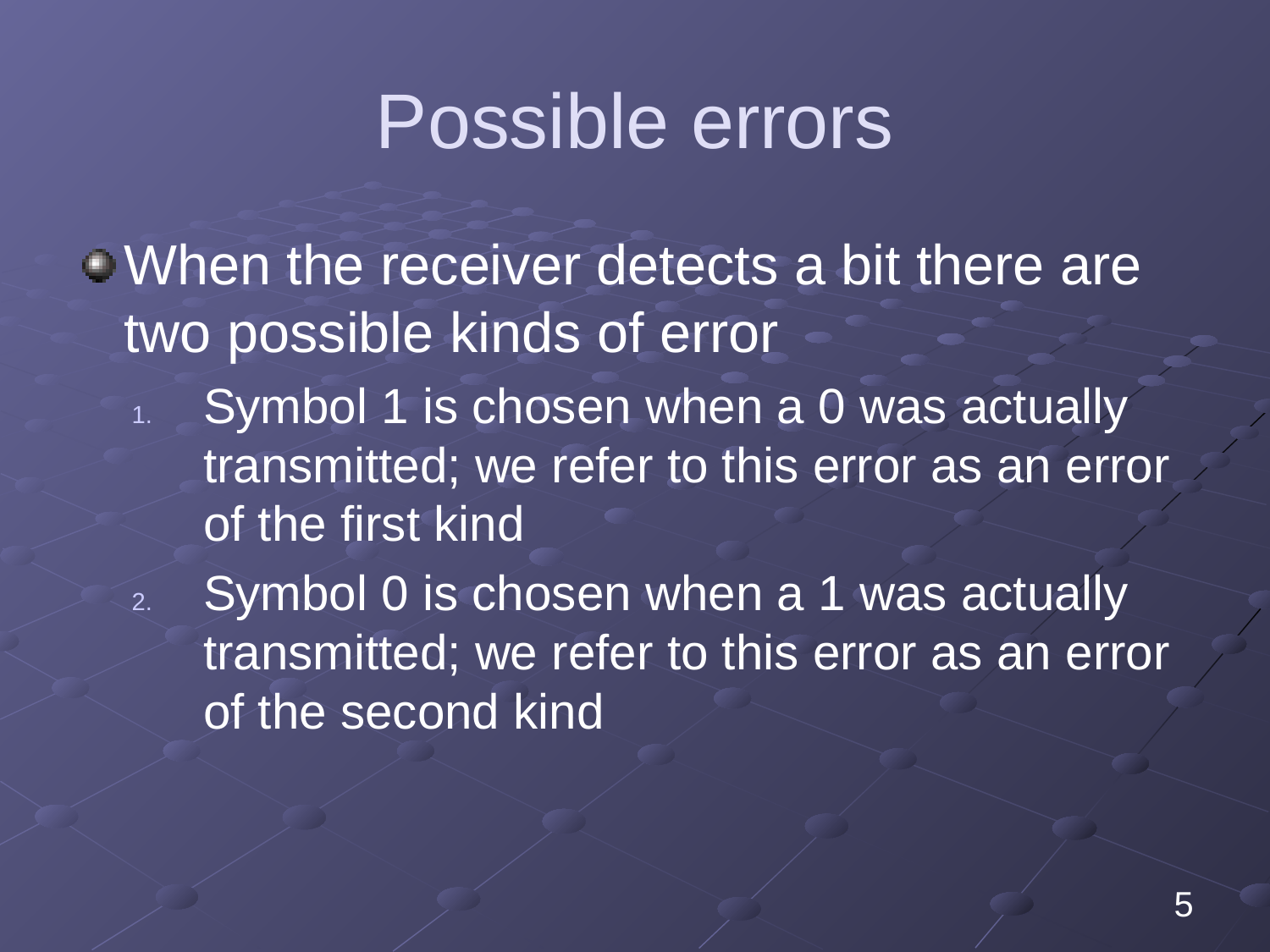

# Possible errors
When the receiver detects a bit there are two possible kinds of error
Symbol 1 is chosen when a 0 was actually transmitted; we refer to this error as an error of the first kind
Symbol 0 is chosen when a 1 was actually transmitted; we refer to this error as an error of the second kind
5